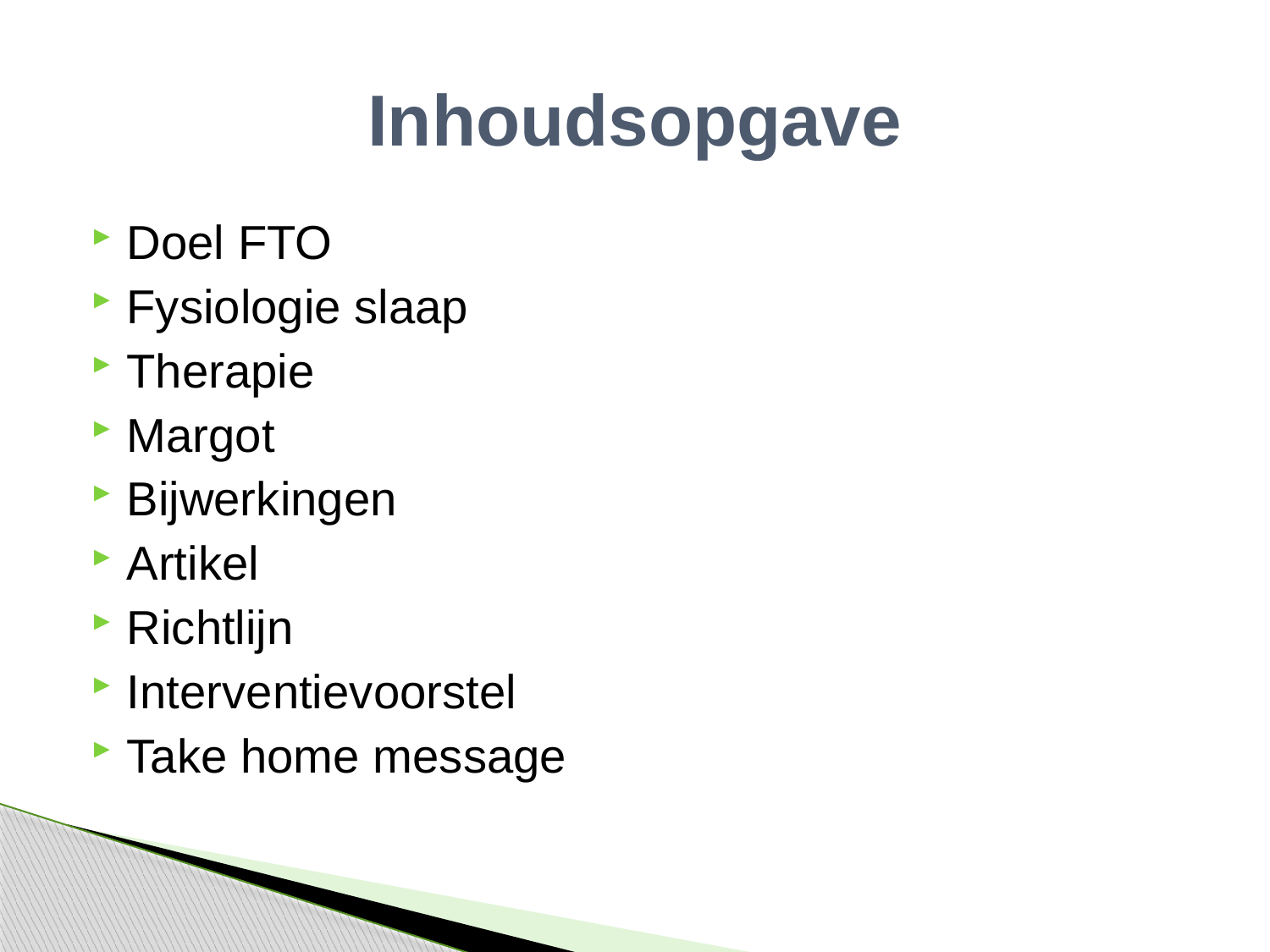

# Inhoudsopgave
Doel FTO
Fysiologie slaap
Therapie
Margot
Bijwerkingen
Artikel
Richtlijn
Interventievoorstel
Take home message